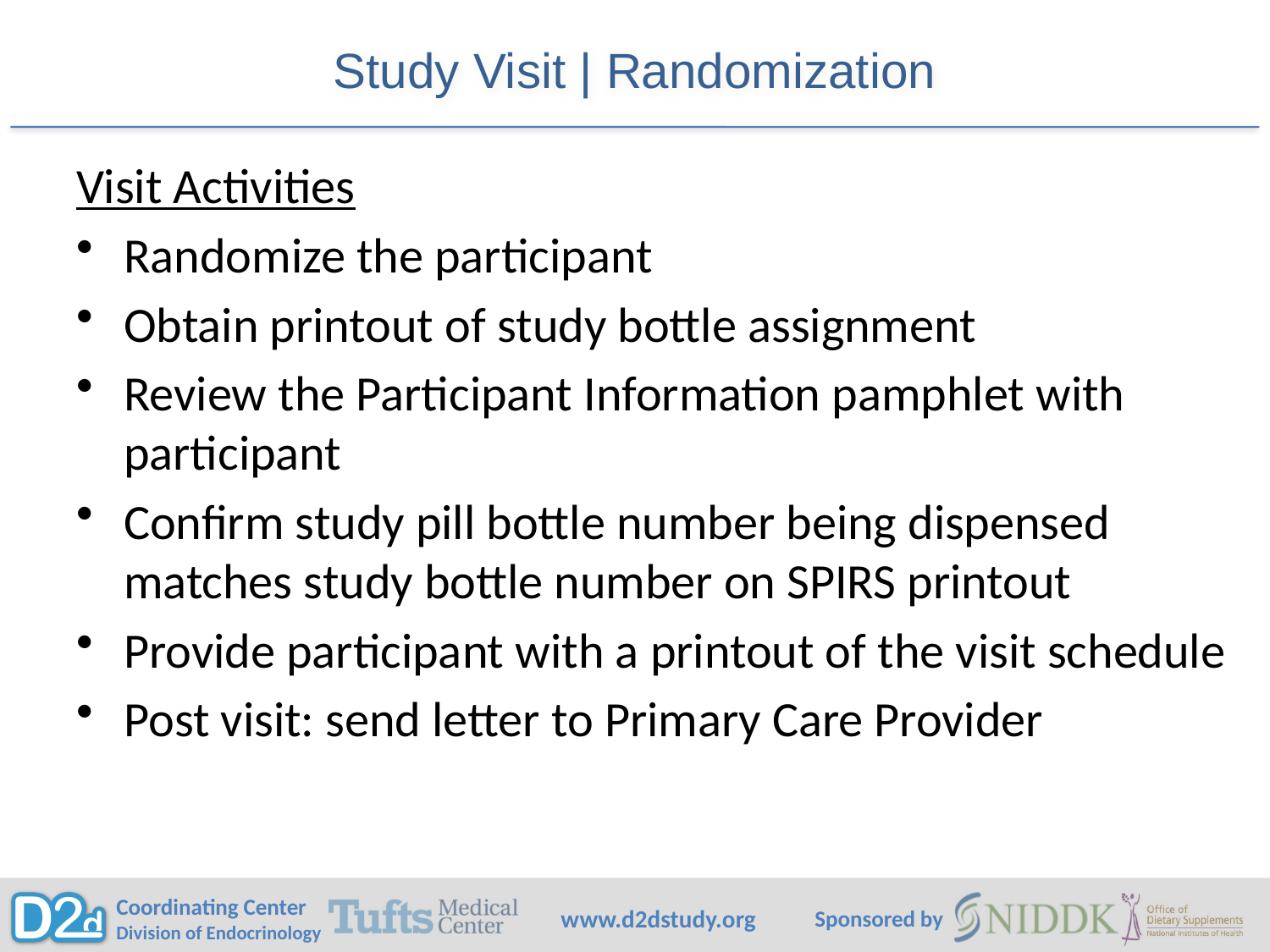

# Study Visit | Randomization

Visit Activities
Randomize the participant
Obtain printout of study bottle assignment
Review the Participant Information pamphlet with participant
Confirm study pill bottle number being dispensed matches study bottle number on SPIRS printout
Provide participant with a printout of the visit schedule
Post visit: send letter to Primary Care Provider